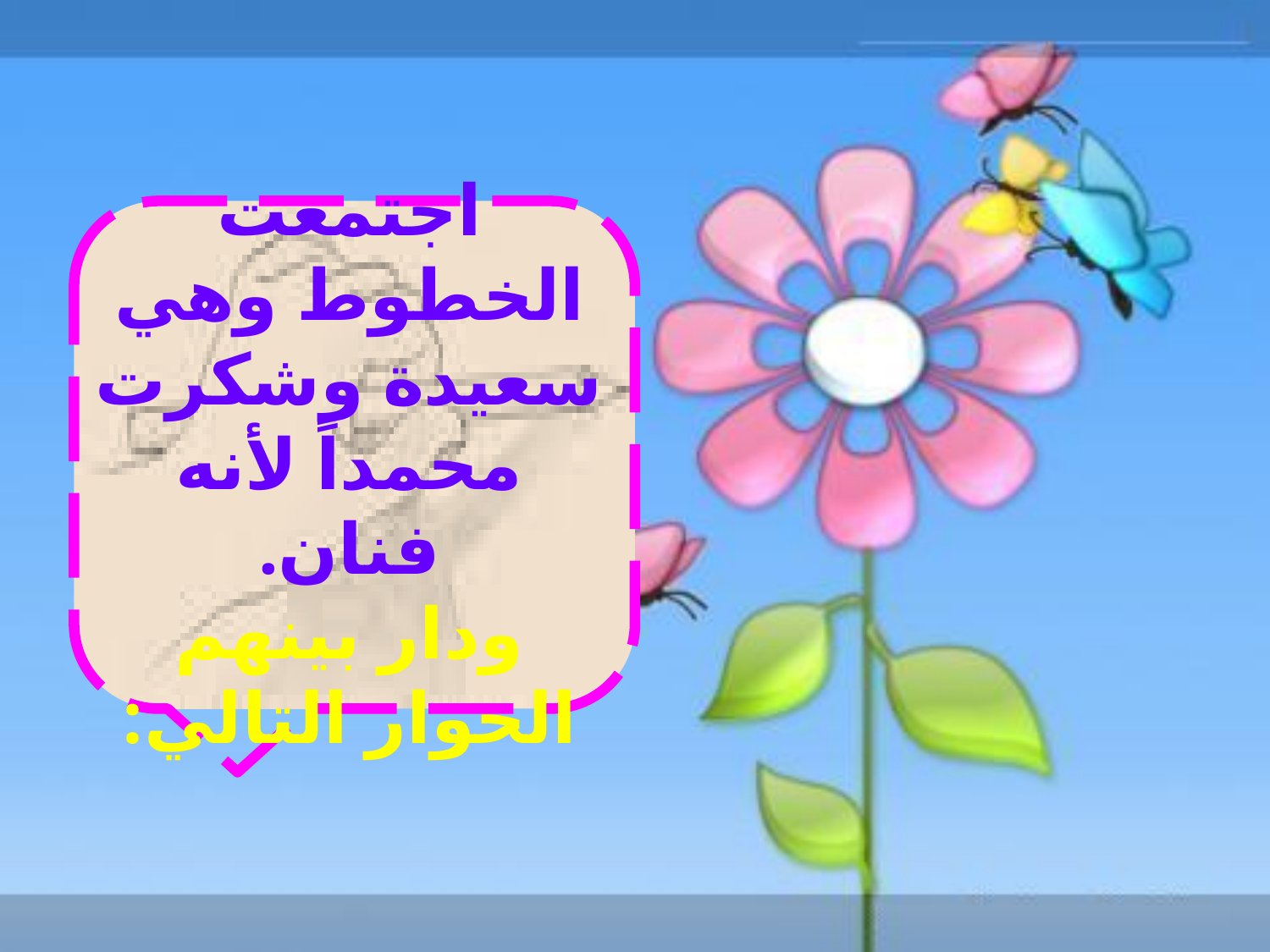

اجتمعت الخطوط وهي سعيدة وشكرت محمداً لأنه فنان.
ودار بينهم الحوار التالي: